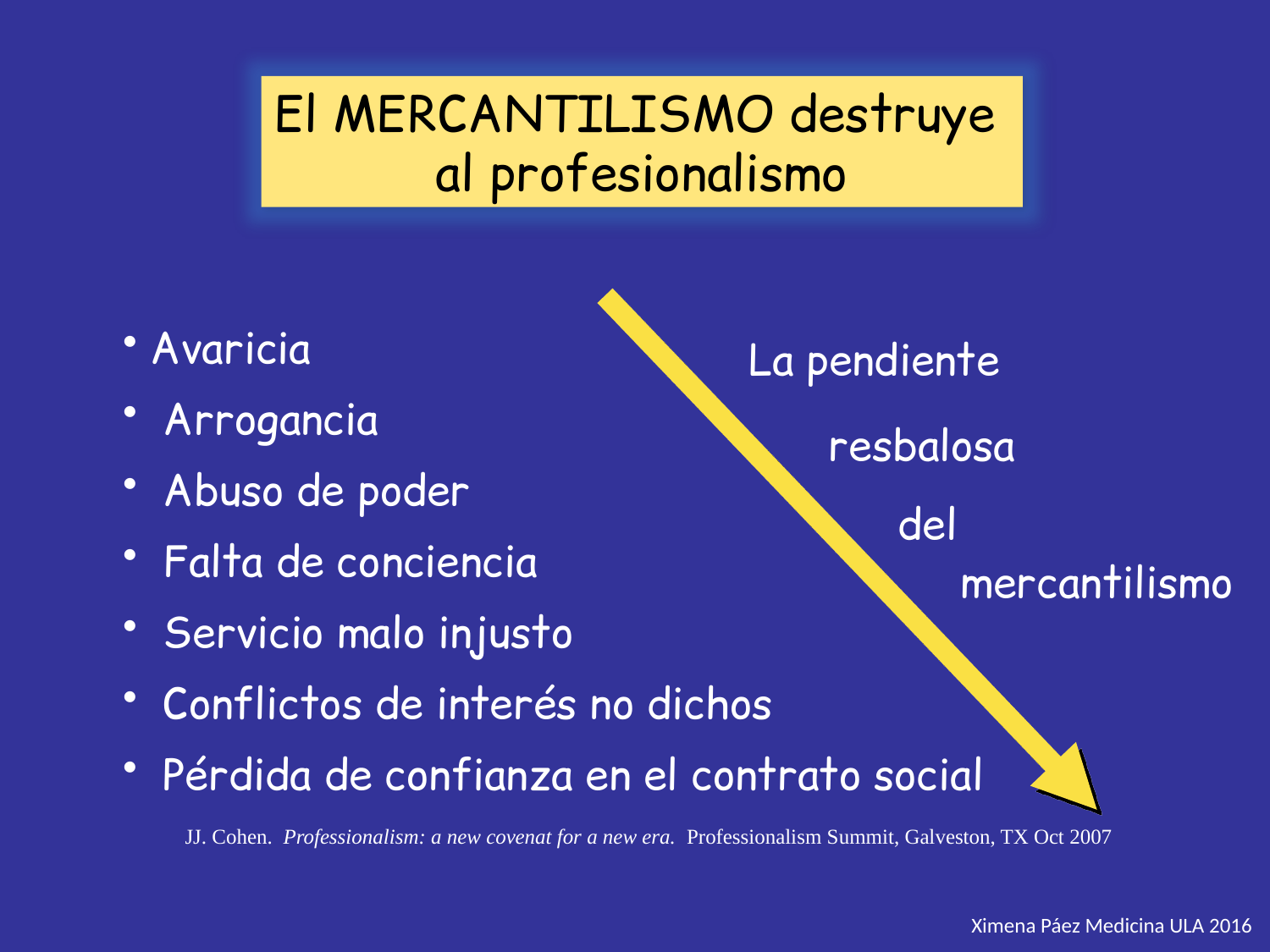

El MERCANTILISMO destruye
al profesionalismo
 Avaricia
  Arrogancia
  Abuso de poder
  Falta de conciencia
  Servicio malo injusto
  Conflictos de interés no dichos
  Pérdida de confianza en el contrato social

La pendiente
resbalosa
del
mercantilismo
JJ. Cohen.  Professionalism: a new covenat for a new era.  Professionalism Summit, Galveston, TX Oct 2007
Ximena Páez Medicina ULA 2016